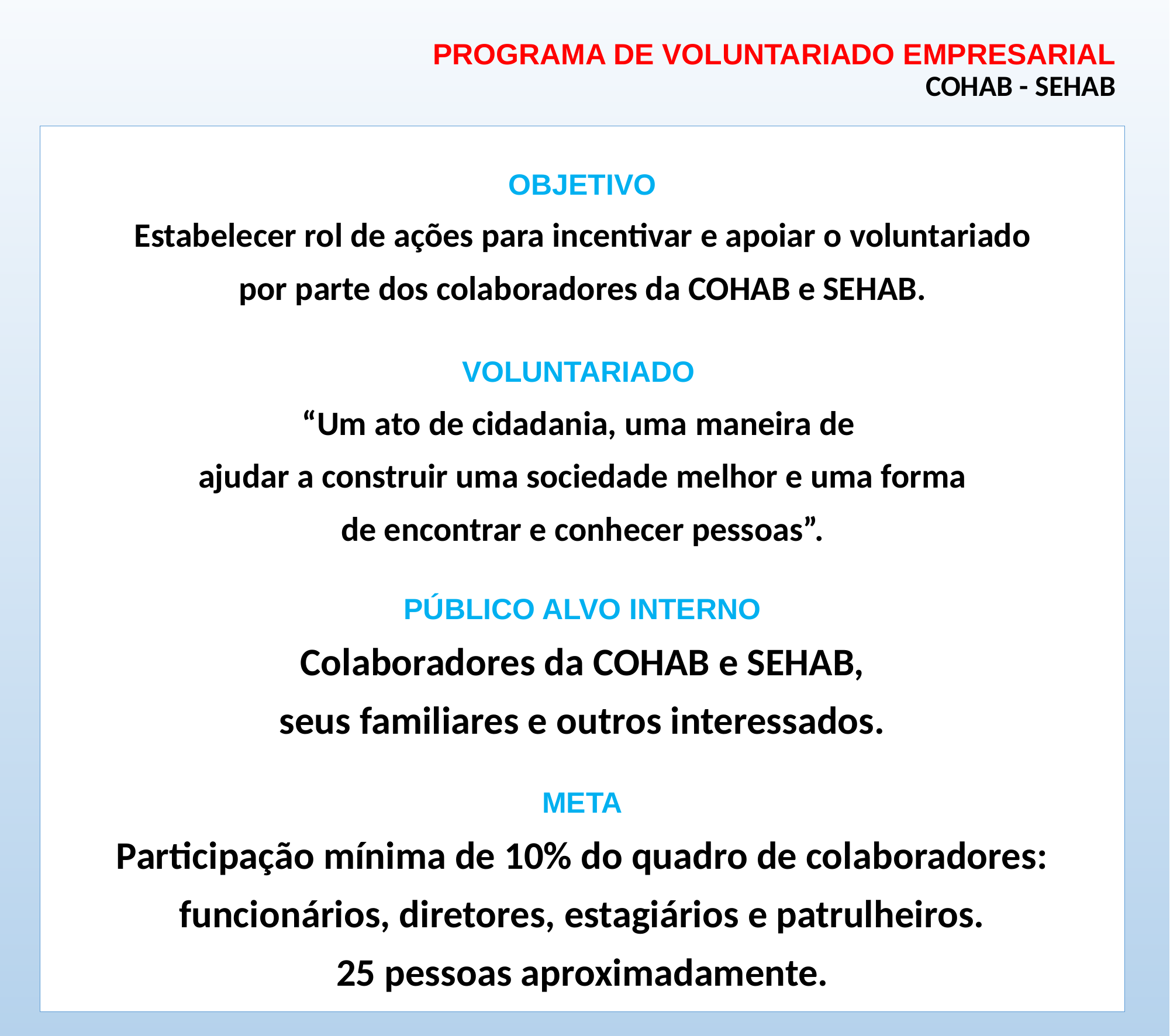

# PROGRAMA DE VOLUNTARIADO EMPRESARIAL COHAB - SEHAB

OBJETIVO
Estabelecer rol de ações para incentivar e apoiar o voluntariado
por parte dos colaboradores da COHAB e SEHAB.

VOLUNTARIADO
“Um ato de cidadania, uma maneira de
ajudar a construir uma sociedade melhor e uma forma
de encontrar e conhecer pessoas”.

PÚBLICO ALVO INTERNO
Colaboradores da COHAB e SEHAB,
seus familiares e outros interessados.

META
Participação mínima de 10% do quadro de colaboradores:
funcionários, diretores, estagiários e patrulheiros.
25 pessoas aproximadamente.